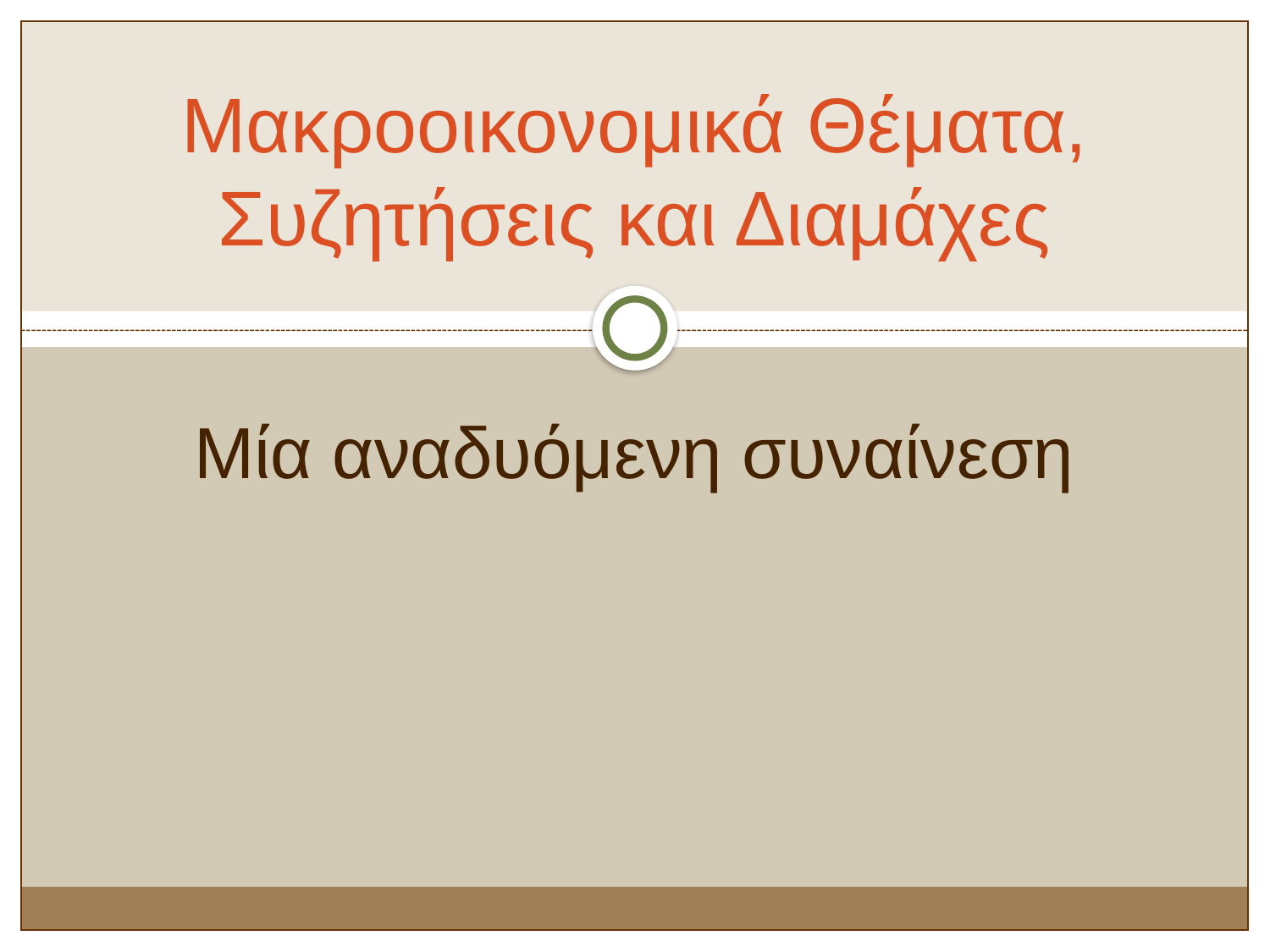

# Μακροοικονομικά Θέματα, Συζητήσεις και Διαμάχες
Μία αναδυόμενη συναίνεση